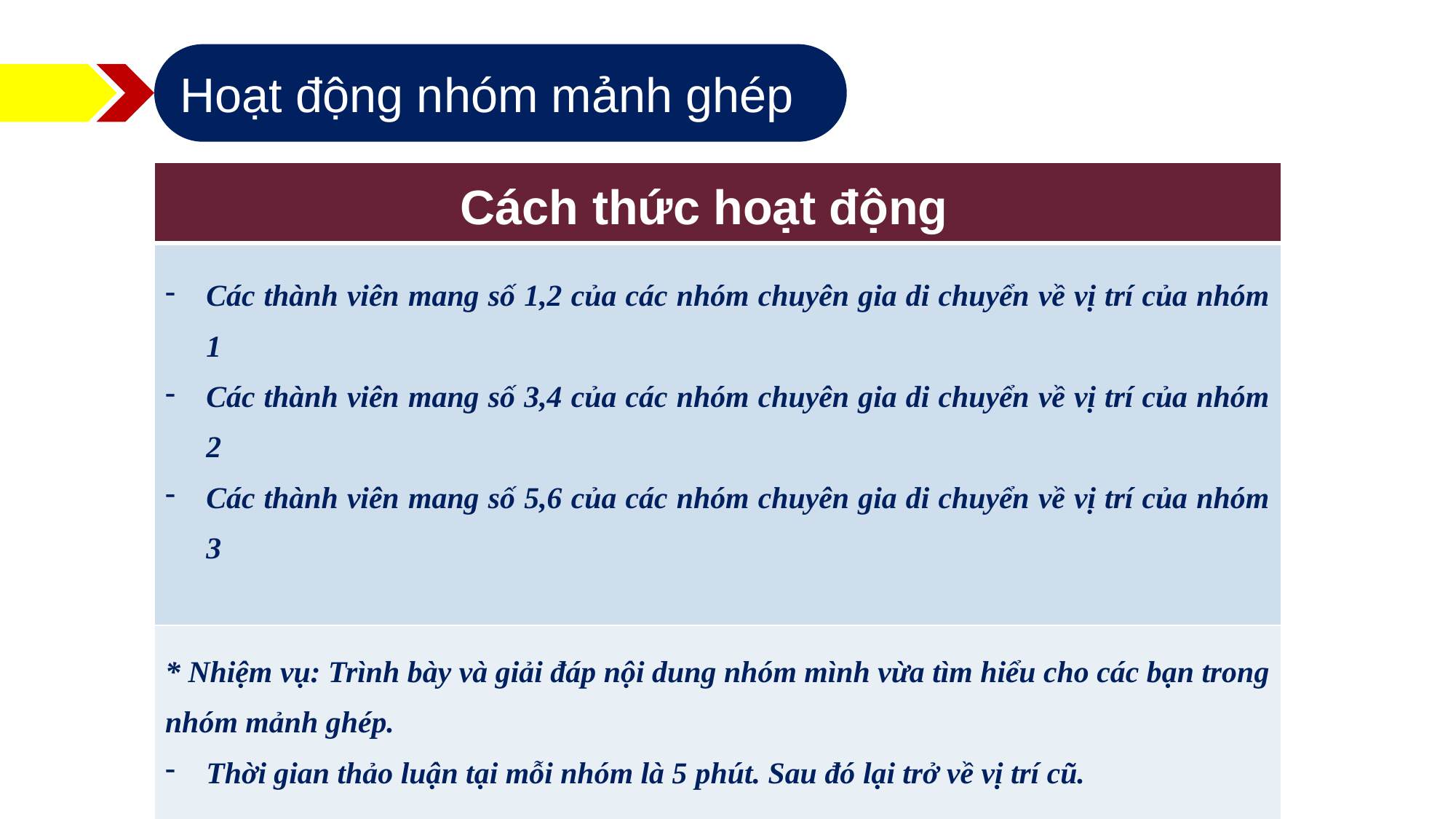

Hoạt động nhóm mảnh ghép

| Cách thức hoạt động |
| --- |
| Các thành viên mang số 1,2 của các nhóm chuyên gia di chuyển về vị trí của nhóm 1 Các thành viên mang số 3,4 của các nhóm chuyên gia di chuyển về vị trí của nhóm 2 Các thành viên mang số 5,6 của các nhóm chuyên gia di chuyển về vị trí của nhóm 3 |
| \* Nhiệm vụ: Trình bày và giải đáp nội dung nhóm mình vừa tìm hiểu cho các bạn trong nhóm mảnh ghép. Thời gian thảo luận tại mỗi nhóm là 5 phút. Sau đó lại trở về vị trí cũ. |